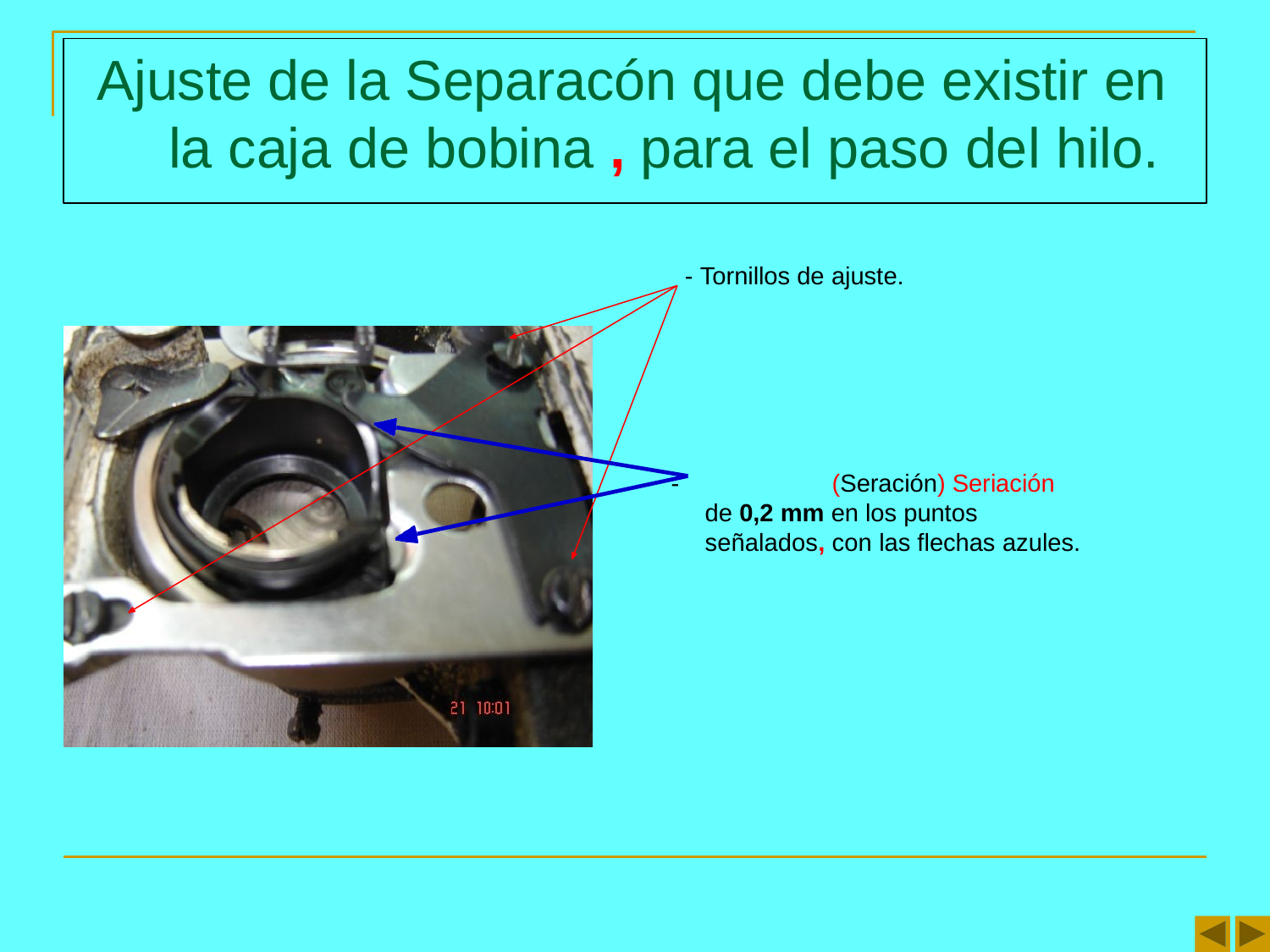

# Ajuste de la Separacón que debe existir en  la caja de bobina , para el paso del hilo.
- Tornillos de ajuste.

-		(Seración) Seriación de 0,2 mm en los puntos señalados, con las flechas azules.